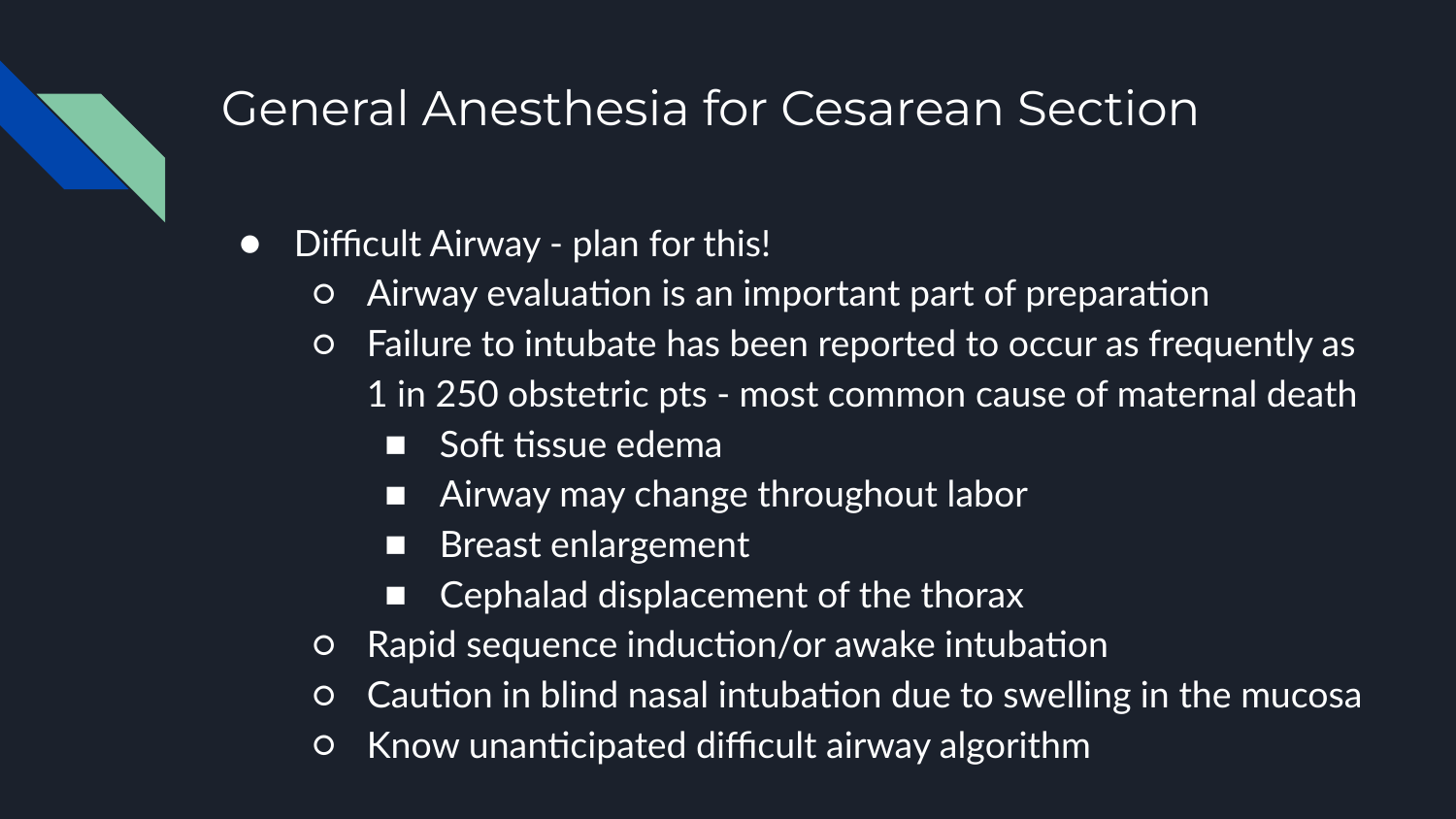

# General Anesthesia for Cesarean Section
Difficult Airway - plan for this!
Airway evaluation is an important part of preparation
Failure to intubate has been reported to occur as frequently as 1 in 250 obstetric pts - most common cause of maternal death
Soft tissue edema
Airway may change throughout labor
Breast enlargement
Cephalad displacement of the thorax
Rapid sequence induction/or awake intubation
Caution in blind nasal intubation due to swelling in the mucosa
Know unanticipated difficult airway algorithm